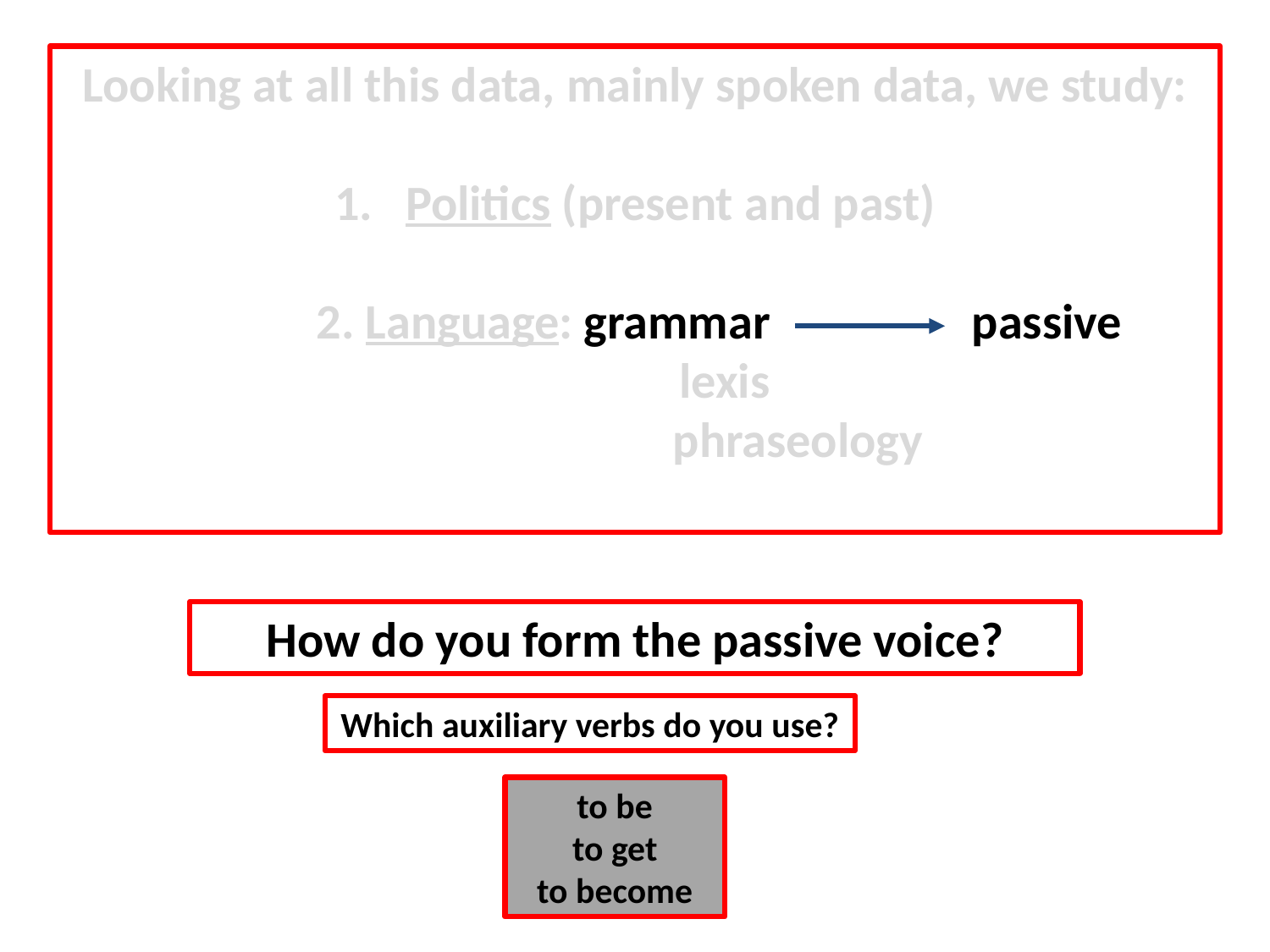

Looking at all this data, mainly spoken data, we study:

Politics (present and past)

               2. Language: grammar                  passive
                lexis
                             phraseology

How do you form the passive voice?
Which auxiliary verbs do you use?
to be
to get
to become